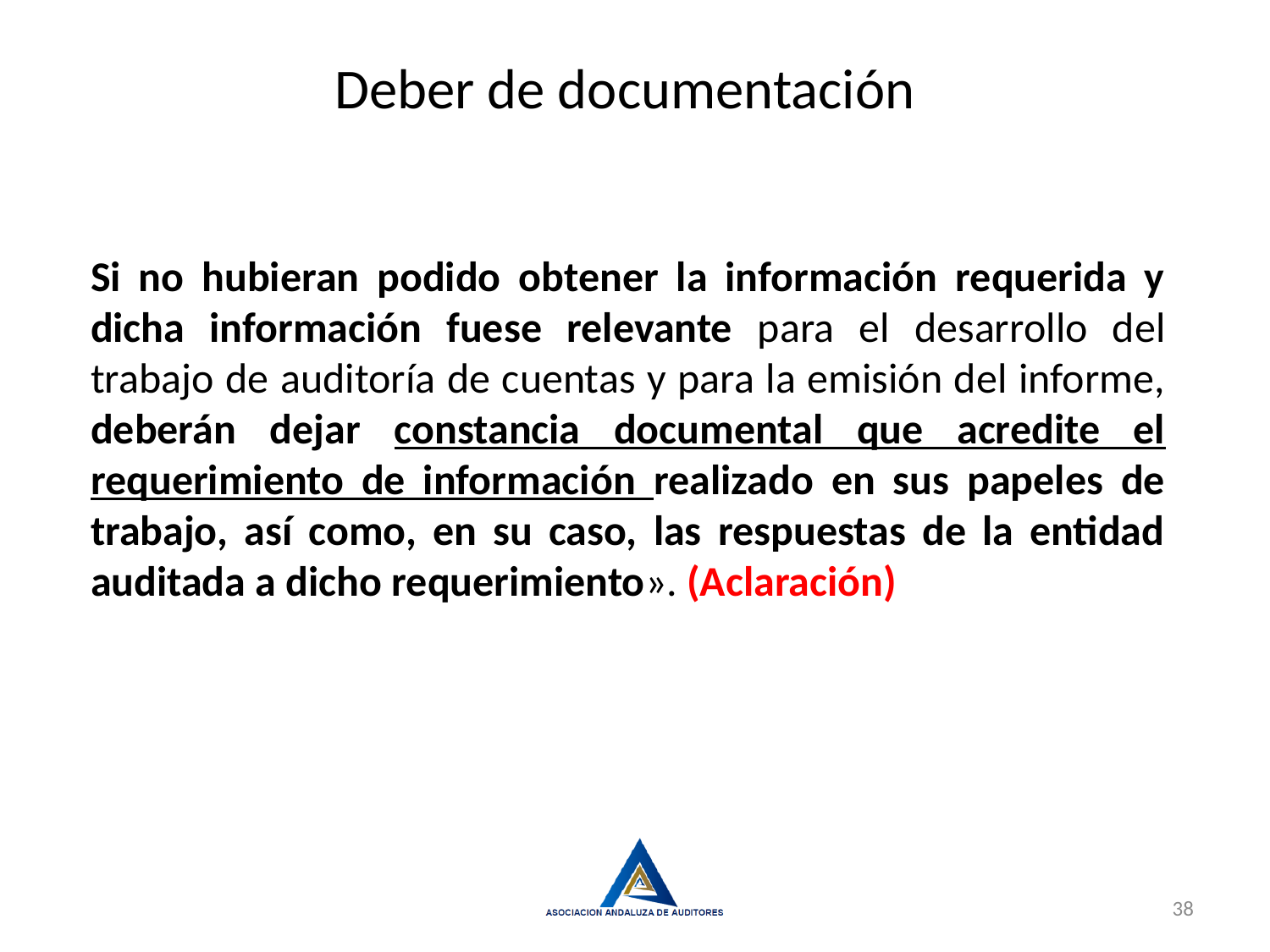

Deber de documentación

Si no hubieran podido obtener la información requerida y dicha información fuese relevante para el desarrollo del trabajo de auditoría de cuentas y para la emisión del informe, deberán dejar constancia documental que acredite el requerimiento de información realizado en sus papeles de trabajo, así como, en su caso, las respuestas de la entidad auditada a dicho requerimiento». (Aclaración)

38